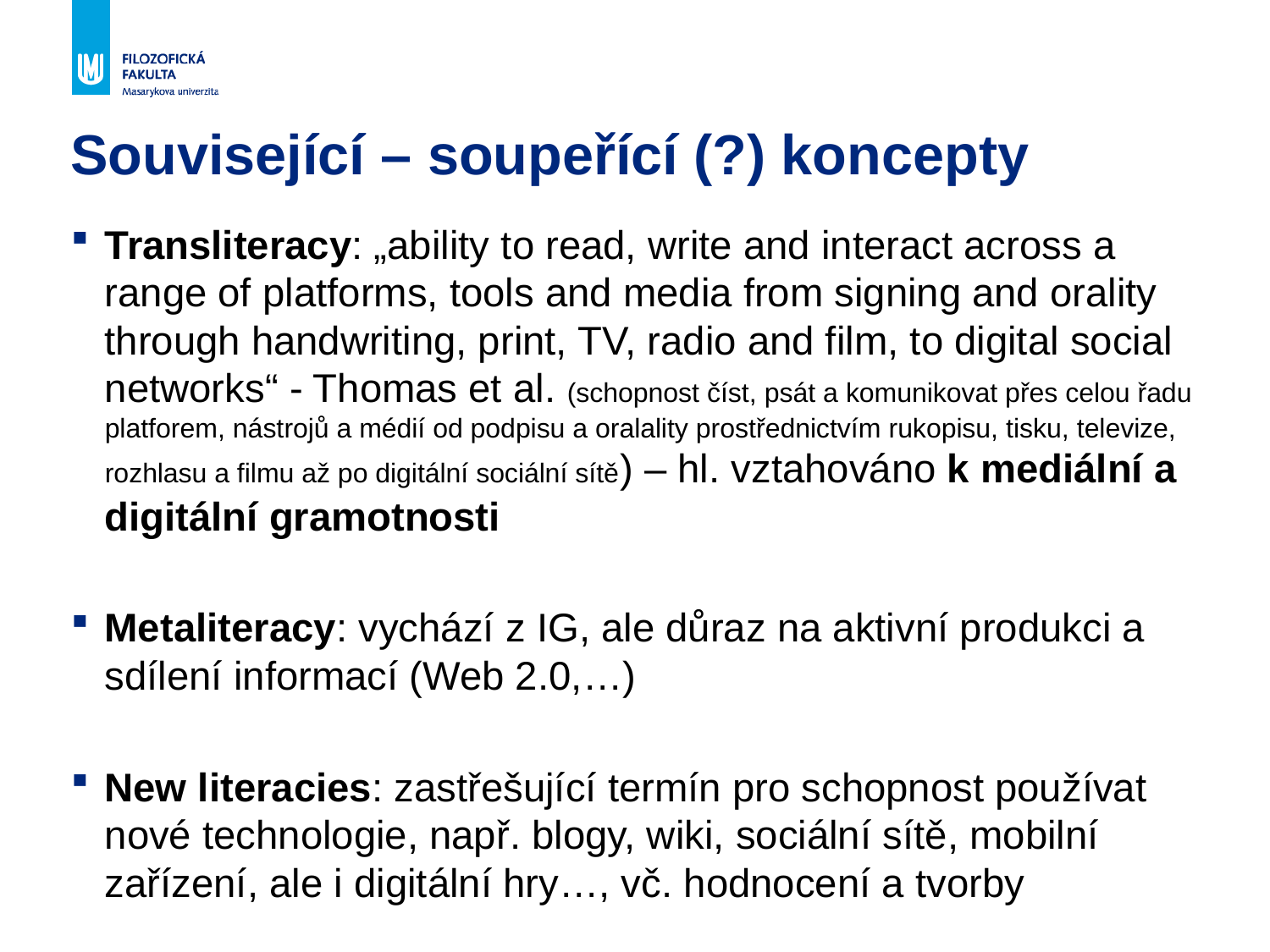

# Související – soupeřící (?) koncepty
Transliteracy: „ability to read, write and interact across a range of platforms, tools and media from signing and orality through handwriting, print, TV, radio and film, to digital social networks“ - Thomas et al. (schopnost číst, psát a komunikovat přes celou řadu platforem, nástrojů a médií od podpisu a oralality prostřednictvím rukopisu, tisku, televize, rozhlasu a filmu až po digitální sociální sítě) – hl. vztahováno k mediální a digitální gramotnosti

Metaliteracy: vychází z IG, ale důraz na aktivní produkci a sdílení informací (Web 2.0,…)

New literacies: zastřešující termín pro schopnost používat nové technologie, např. blogy, wiki, sociální sítě, mobilní zařízení, ale i digitální hry…, vč. hodnocení a tvorby